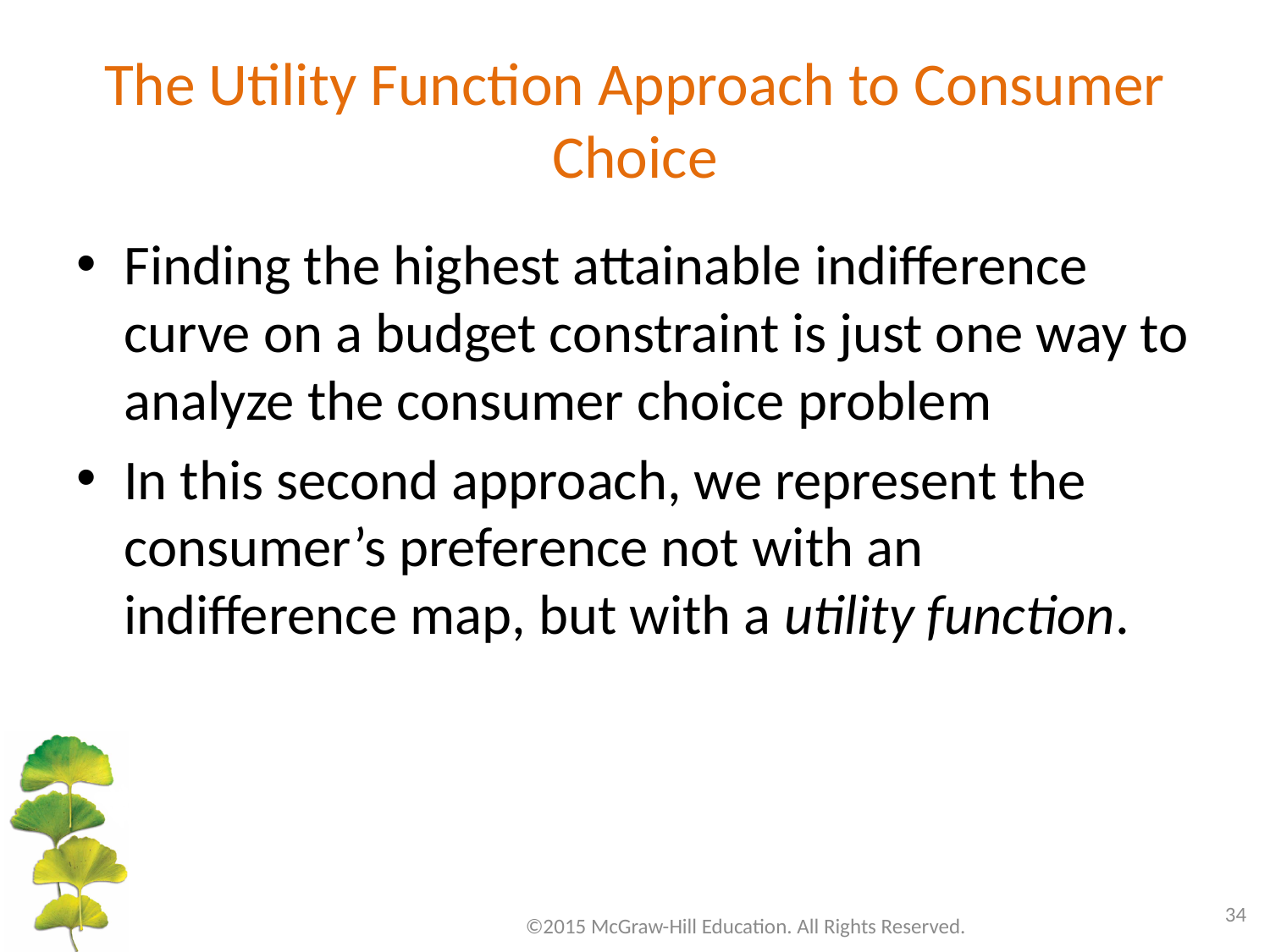

# The Utility Function Approach to Consumer Choice
Finding the highest attainable indifference curve on a budget constraint is just one way to analyze the consumer choice problem
In this second approach, we represent the consumer’s preference not with an indifference map, but with a utility function.
34
©2015 McGraw-Hill Education. All Rights Reserved.